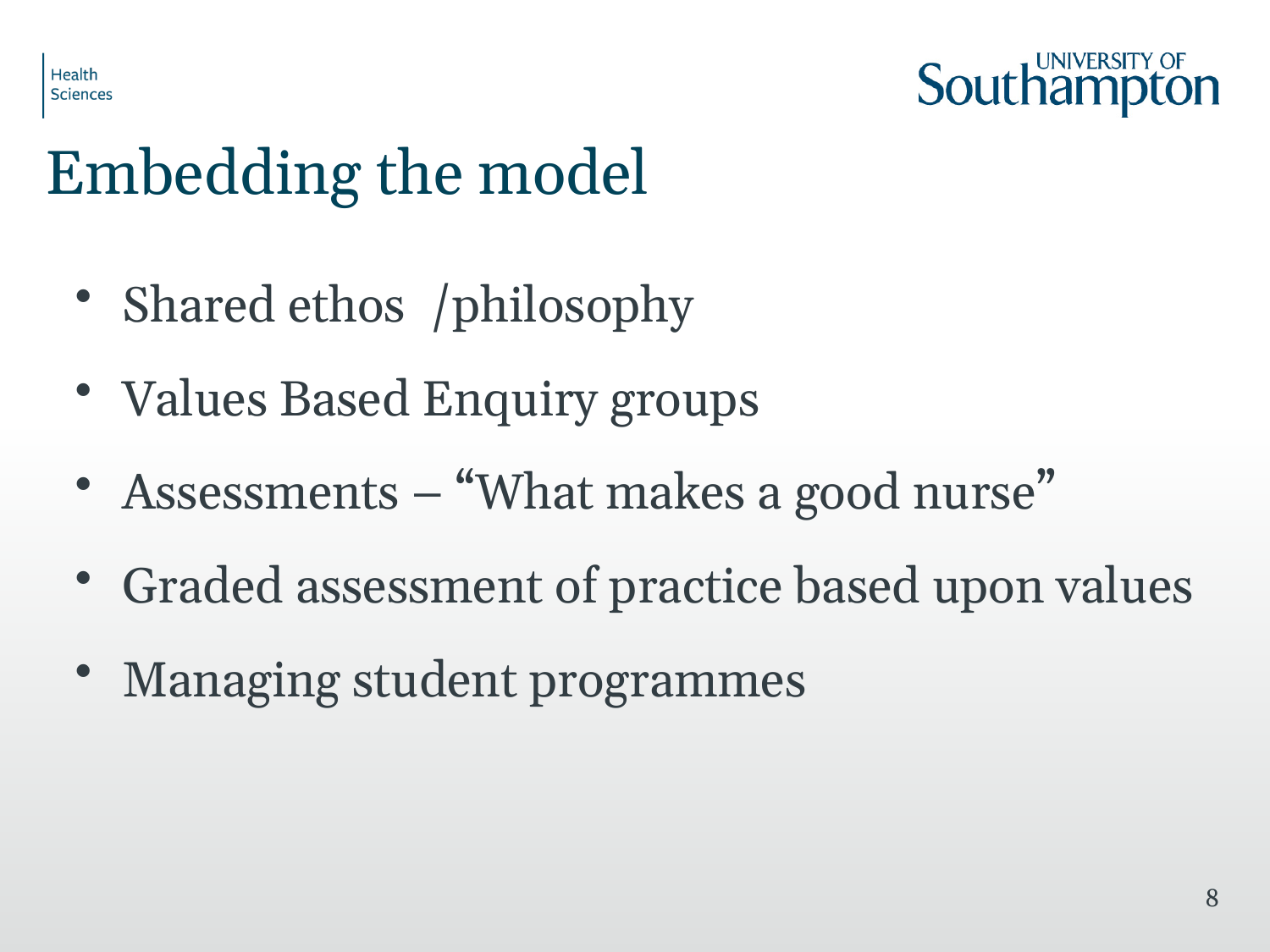

# Embedding the model
Shared ethos  /philosophy
Values Based Enquiry groups
Assessments – “What makes a good nurse”
Graded assessment of practice based upon values
Managing student programmes
8